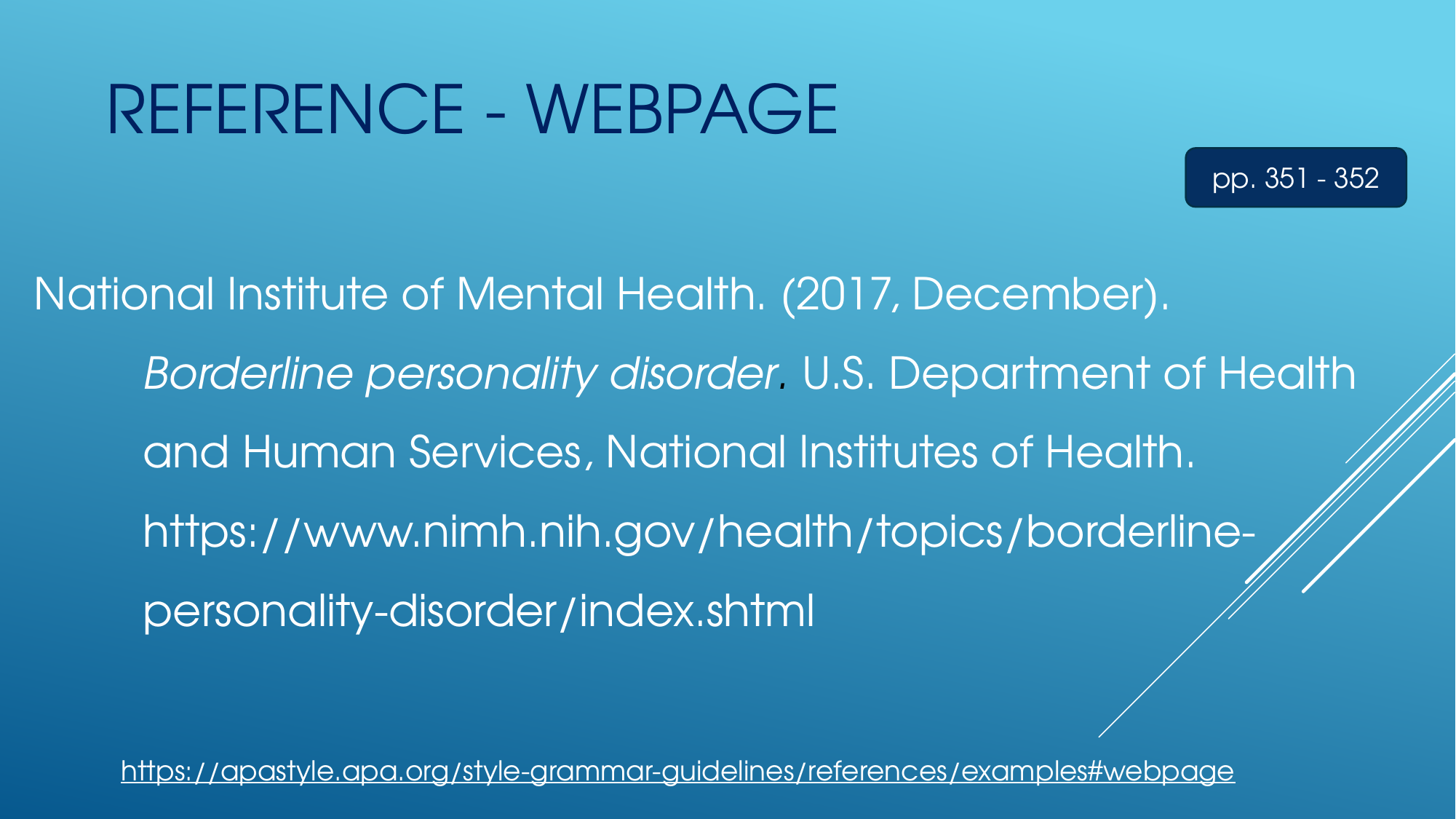

# Reference - Webpage
pp. 351 - 352
National Institute of Mental Health. (2017, December). Borderline personality disorder. U.S. Department of Health and Human Services, National Institutes of Health. https://www.nimh.nih.gov/health/topics/borderline-personality-disorder/index.shtml
https://apastyle.apa.org/style-grammar-guidelines/references/examples#webpage